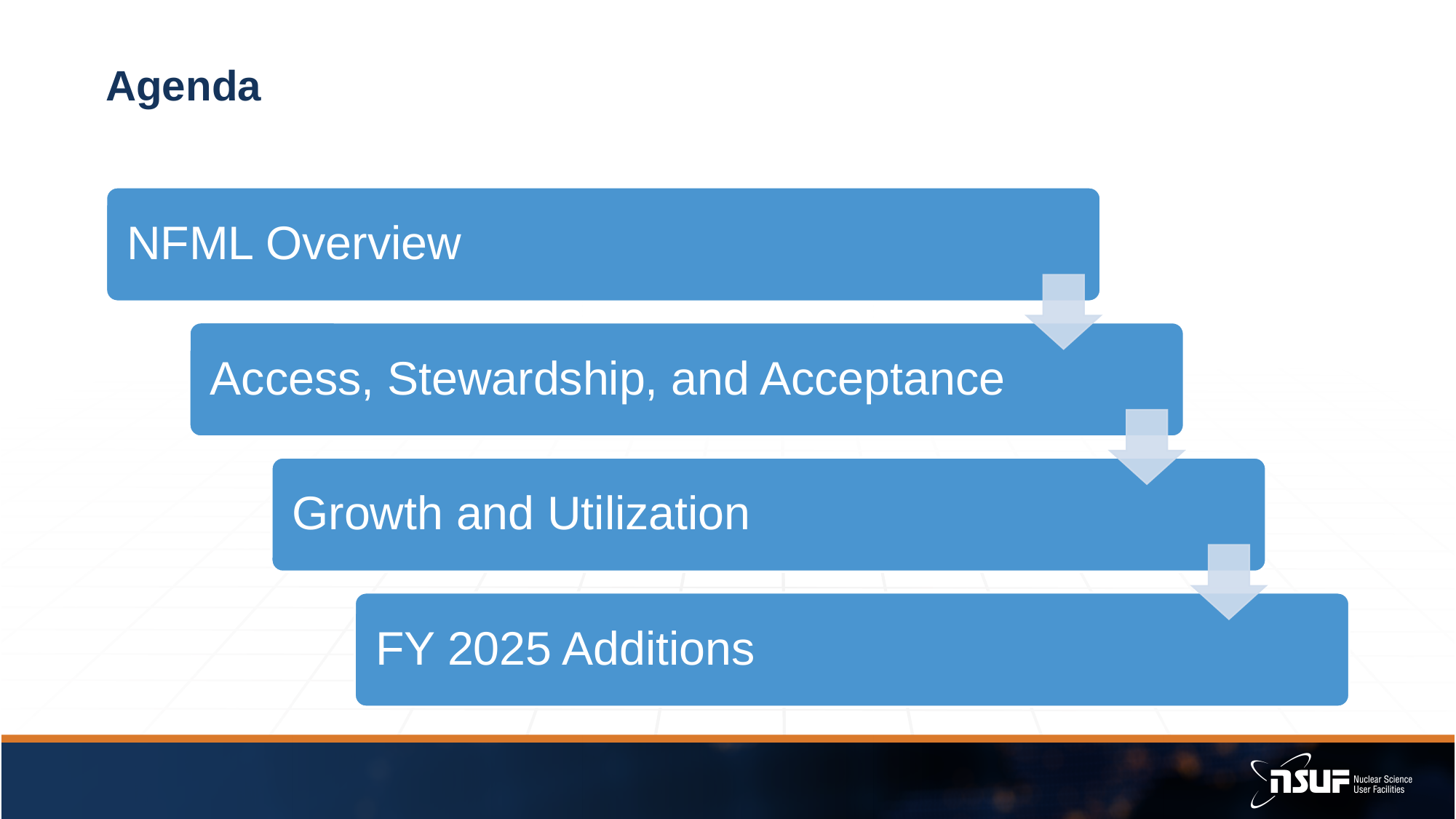

# Agenda
NFML Overview
Access, Stewardship, and Acceptance
Growth and Utilization
FY 2025 Additions